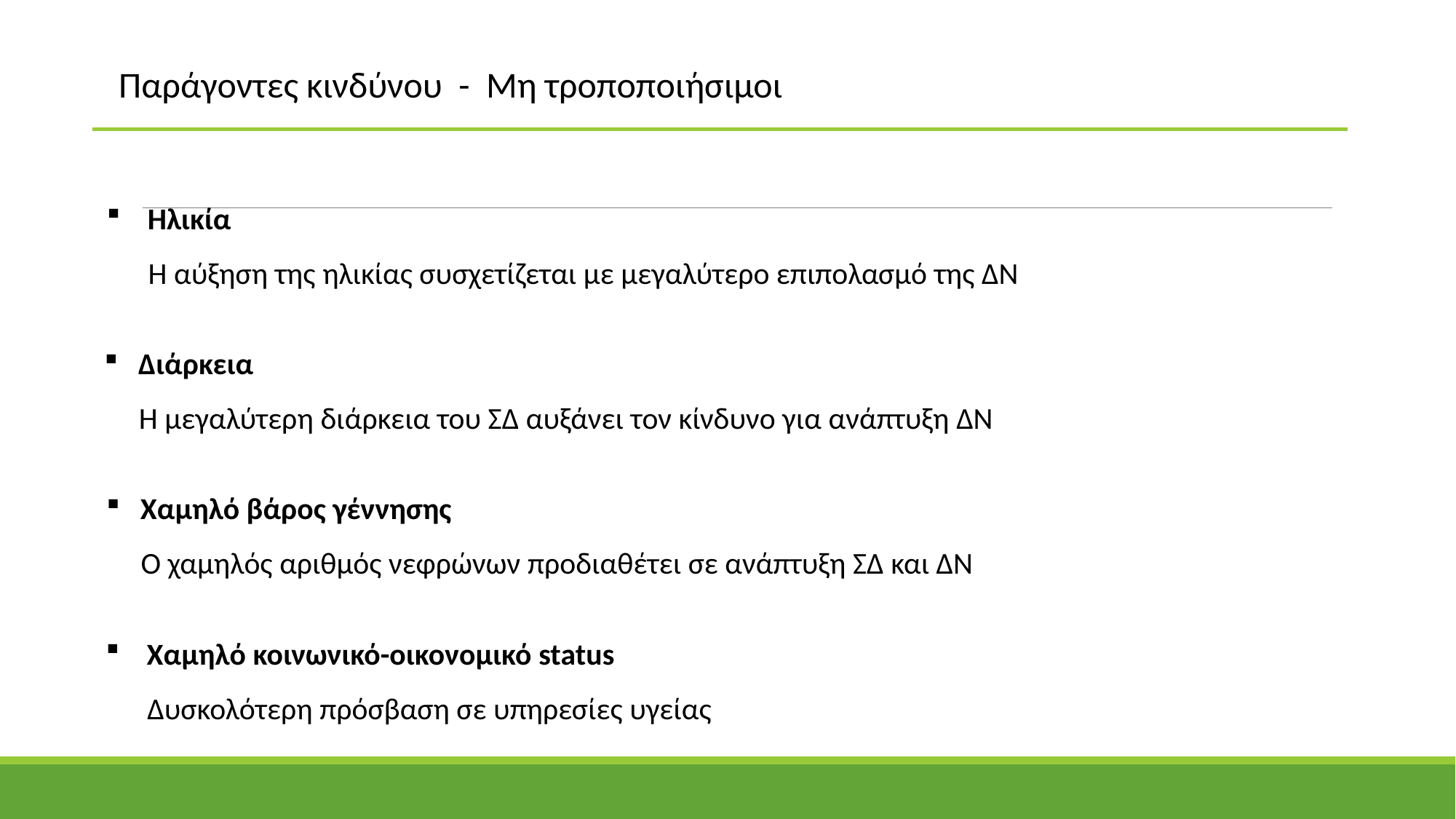

Παράγοντες κινδύνου  -  Μη τροποποιήσιμοι
Ηλικία
      Η αύξηση της ηλικίας συσχετίζεται με μεγαλύτερο επιπολασμό της ΔΝ
Διάρκεια
     H μεγαλύτερη διάρκεια του ΣΔ αυξάνει τον κίνδυνο για ανάπτυξη ΔΝ
Χαμηλό βάρος γέννησης
     Ο χαμηλός αριθμός νεφρώνων προδιαθέτει σε ανάπτυξη ΣΔ και ΔΝ
Χαμηλό κοινωνικό-οικονομικό status
      Δυσκολότερη πρόσβαση σε υπηρεσίες υγείας